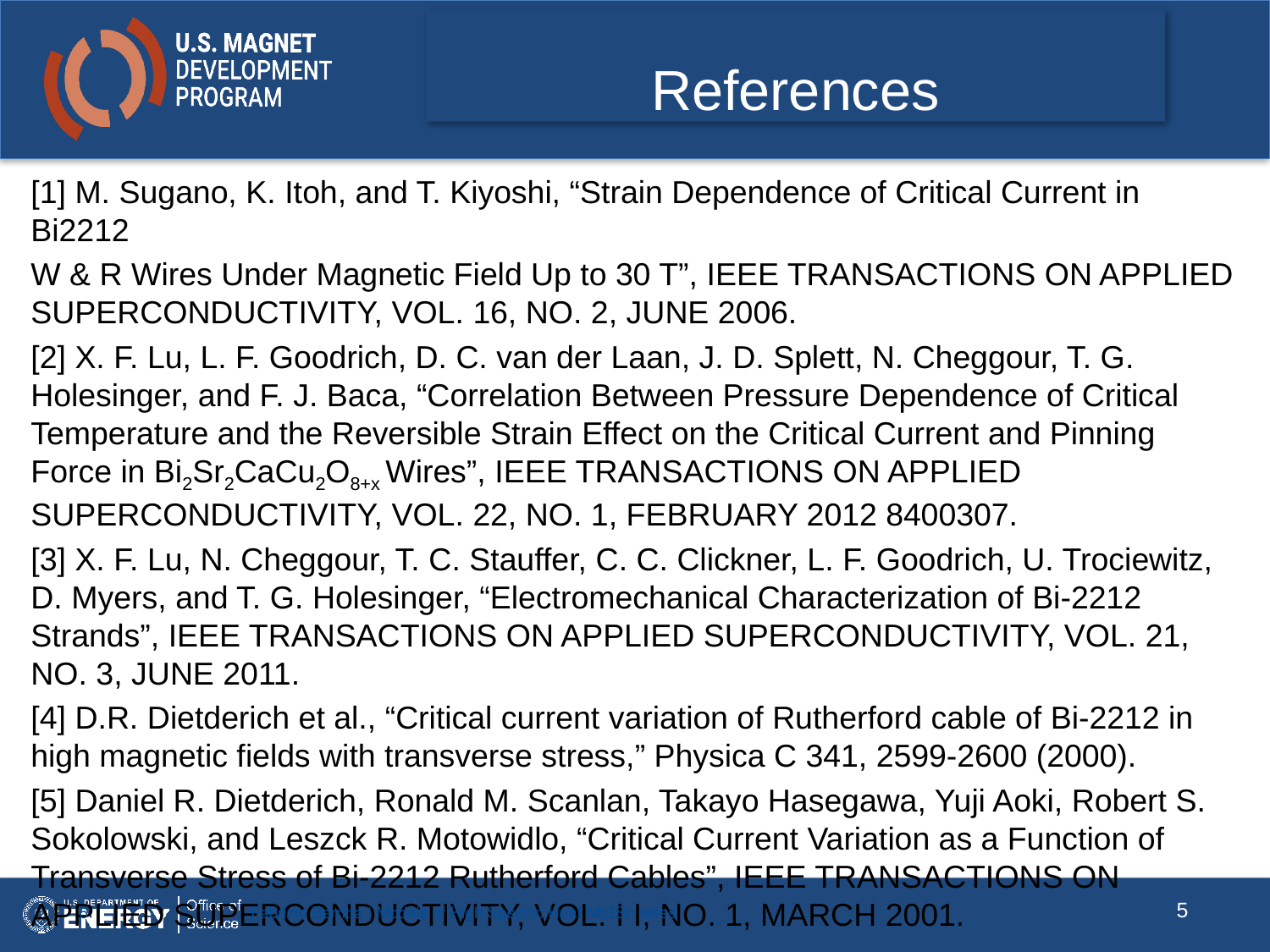

# References
[1] M. Sugano, K. Itoh, and T. Kiyoshi, “Strain Dependence of Critical Current in Bi2212
W & R Wires Under Magnetic Field Up to 30 T”, IEEE TRANSACTIONS ON APPLIED SUPERCONDUCTIVITY, VOL. 16, NO. 2, JUNE 2006.
[2] X. F. Lu, L. F. Goodrich, D. C. van der Laan, J. D. Splett, N. Cheggour, T. G. Holesinger, and F. J. Baca, “Correlation Between Pressure Dependence of Critical Temperature and the Reversible Strain Effect on the Critical Current and Pinning Force in Bi2Sr2CaCu2O8+x Wires”, IEEE TRANSACTIONS ON APPLIED SUPERCONDUCTIVITY, VOL. 22, NO. 1, FEBRUARY 2012 8400307.
[3] X. F. Lu, N. Cheggour, T. C. Stauffer, C. C. Clickner, L. F. Goodrich, U. Trociewitz, D. Myers, and T. G. Holesinger, “Electromechanical Characterization of Bi-2212 Strands”, IEEE TRANSACTIONS ON APPLIED SUPERCONDUCTIVITY, VOL. 21, NO. 3, JUNE 2011.
[4] D.R. Dietderich et al., “Critical current variation of Rutherford cable of Bi-2212 in high magnetic fields with transverse stress,” Physica C 341, 2599-2600 (2000).
[5] Daniel R. Dietderich, Ronald M. Scanlan, Takayo Hasegawa, Yuji Aoki, Robert S. Sokolowski, and Leszck R. Motowidlo, “Critical Current Variation as a Function of Transverse Stress of Bi-2212 Rutherford Cables”, IEEE TRANSACTIONS ON APPLIED SUPERCONDUCTIVITY, VOL. I I, NO. 1, MARCH 2001.
5
Fabrizio Berritta | Models of High Specific Heat Nb3Sn wires